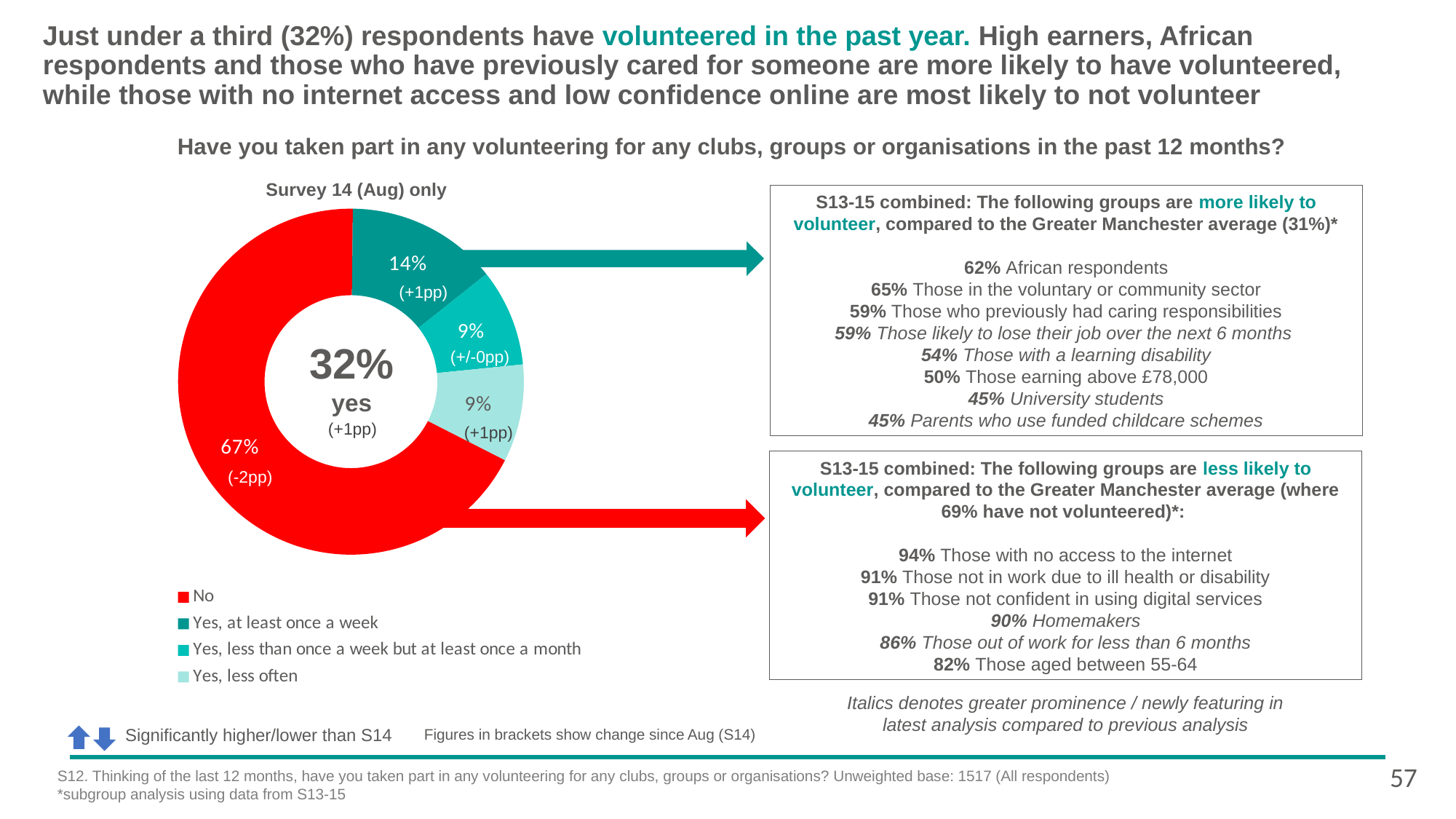

# Just under a third (32%) respondents have volunteered in the past year. High earners, African respondents and those who have previously cared for someone are more likely to have volunteered, while those with no internet access and low confidence online are most likely to not volunteer
Have you taken part in any volunteering for any clubs, groups or organisations in the past 12 months?

### Chart

| Category | Greater Manchester  |
|---|---|
| No | 0.67 |
| Yes, at least once a week | 0.14 |
| Yes, less than once a week but at least once a month | 0.09 |
| Yes, less often | 0.09 |
Survey 14 (Aug) only
S13-15 combined: The following groups are more likely to volunteer, compared to the Greater Manchester average (31%)*

62% African respondents
65% Those in the voluntary or community sector
59% Those who previously had caring responsibilities
59% Those likely to lose their job over the next 6 months
54% Those with a learning disability
50% Those earning above £78,000
45% University students
45% Parents who use funded childcare schemes

(+1pp)
32%
yes
(+/-0pp)
(+1pp)
(+1pp)
S13-15 combined: The following groups are less likely to volunteer, compared to the Greater Manchester average (where 69% have not volunteered)*:

94% Those with no access to the internet
91% Those not in work due to ill health or disability
91% Those not confident in using digital services
90% Homemakers
86% Those out of work for less than 6 months
82% Those aged between 55-64
(-2pp)

Italics denotes greater prominence / newly featuring in latest analysis compared to previous analysis
Significantly higher/lower than S14

Figures in brackets show change since Aug (S14)
57
S12. Thinking of the last 12 months, have you taken part in any volunteering for any clubs, groups or organisations? Unweighted base: 1517 (All respondents)
*subgroup analysis using data from S13-15